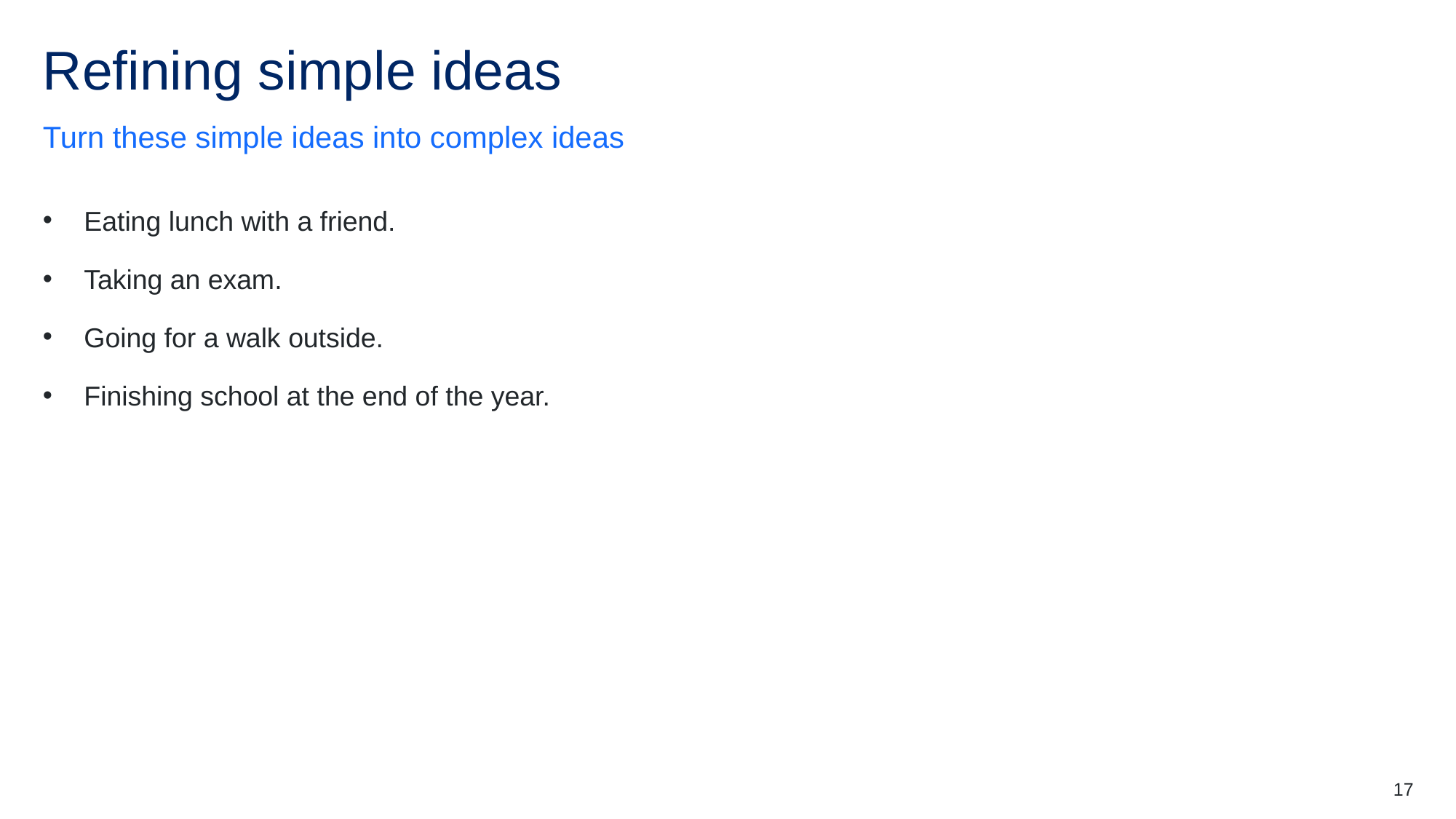

# Refining simple ideas
Turn these simple ideas into complex ideas
Eating lunch with a friend.
Taking an exam.
Going for a walk outside.
Finishing school at the end of the year.
17